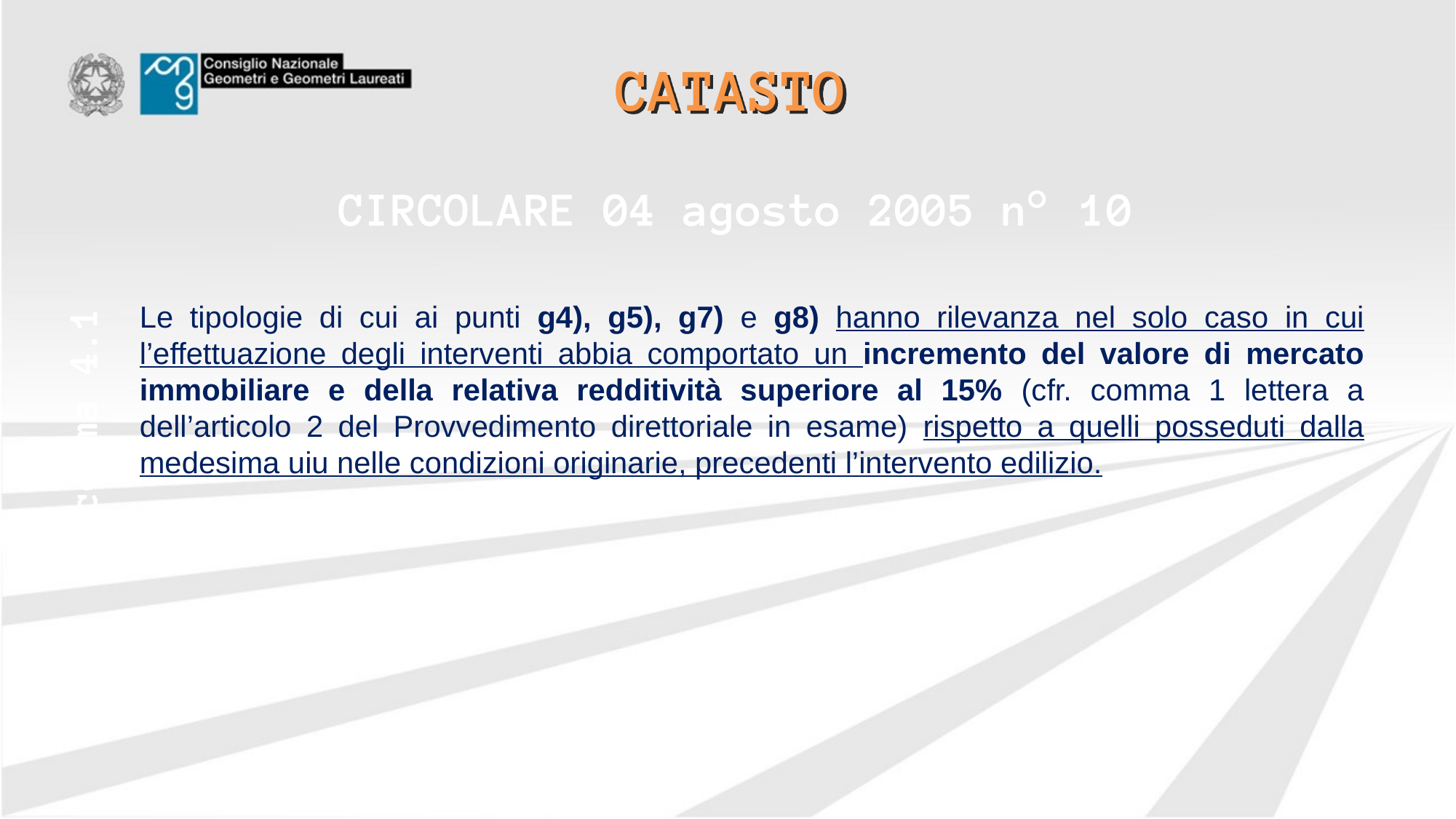

# CATASTO
CIRCOLARE 04 agosto 2005 n° 10
Le tipologie di cui ai punti g4), g5), g7) e g8) hanno rilevanza nel solo caso in cui l’effettuazione degli interventi abbia comportato un incremento del valore di mercato immobiliare e della relativa redditività superiore al 15% (cfr. comma 1 lettera a dell’articolo 2 del Provvedimento direttoriale in esame) rispetto a quelli posseduti dalla medesima uiu nelle condizioni originarie, precedenti l’intervento edilizio.
comma 4.1